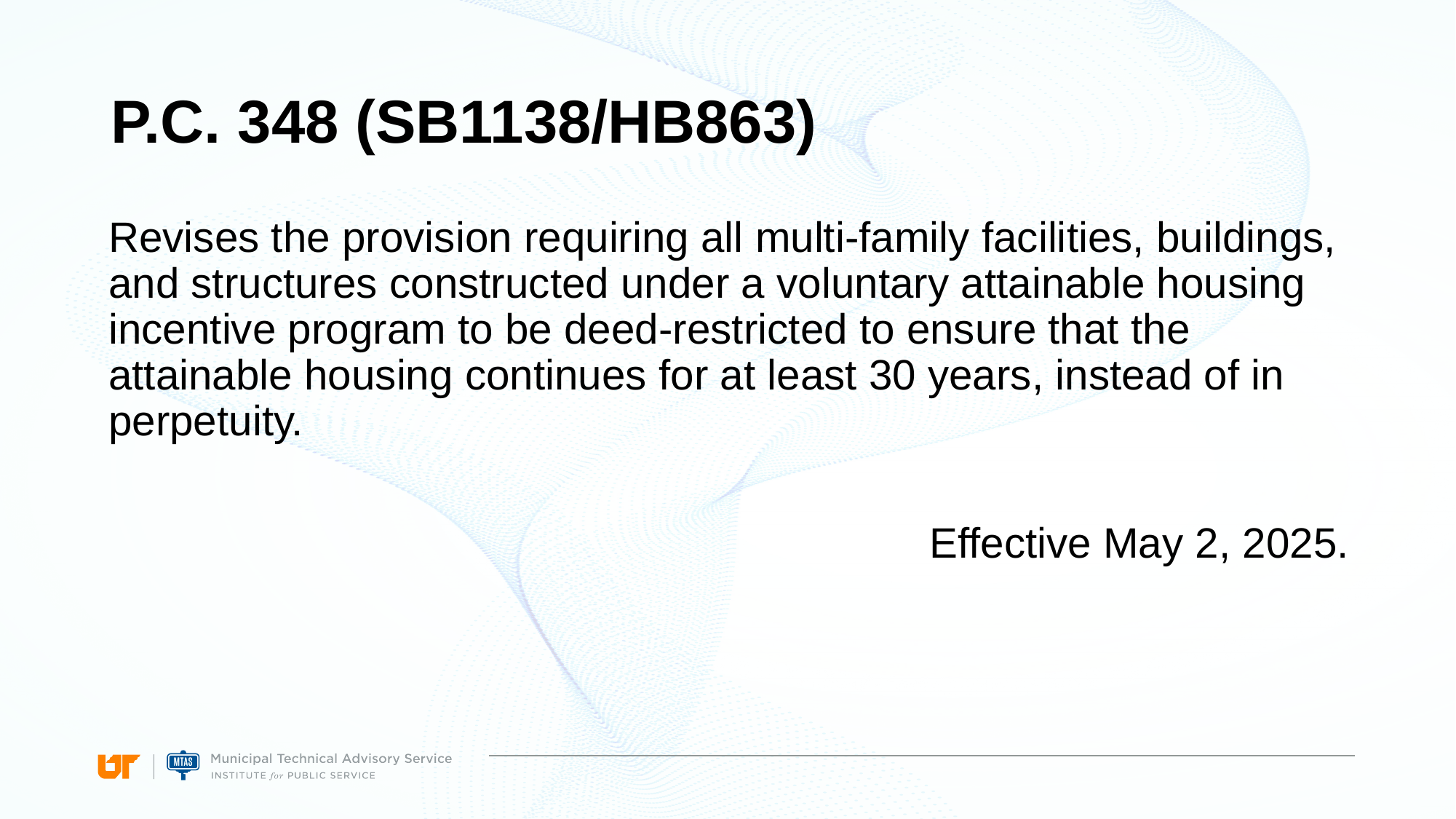

# P.C. 348 (SB1138/HB863)
Revises the provision requiring all multi-family facilities, buildings, and structures constructed under a voluntary attainable housing incentive program to be deed-restricted to ensure that the attainable housing continues for at least 30 years, instead of in perpetuity.

Effective May 2, 2025.